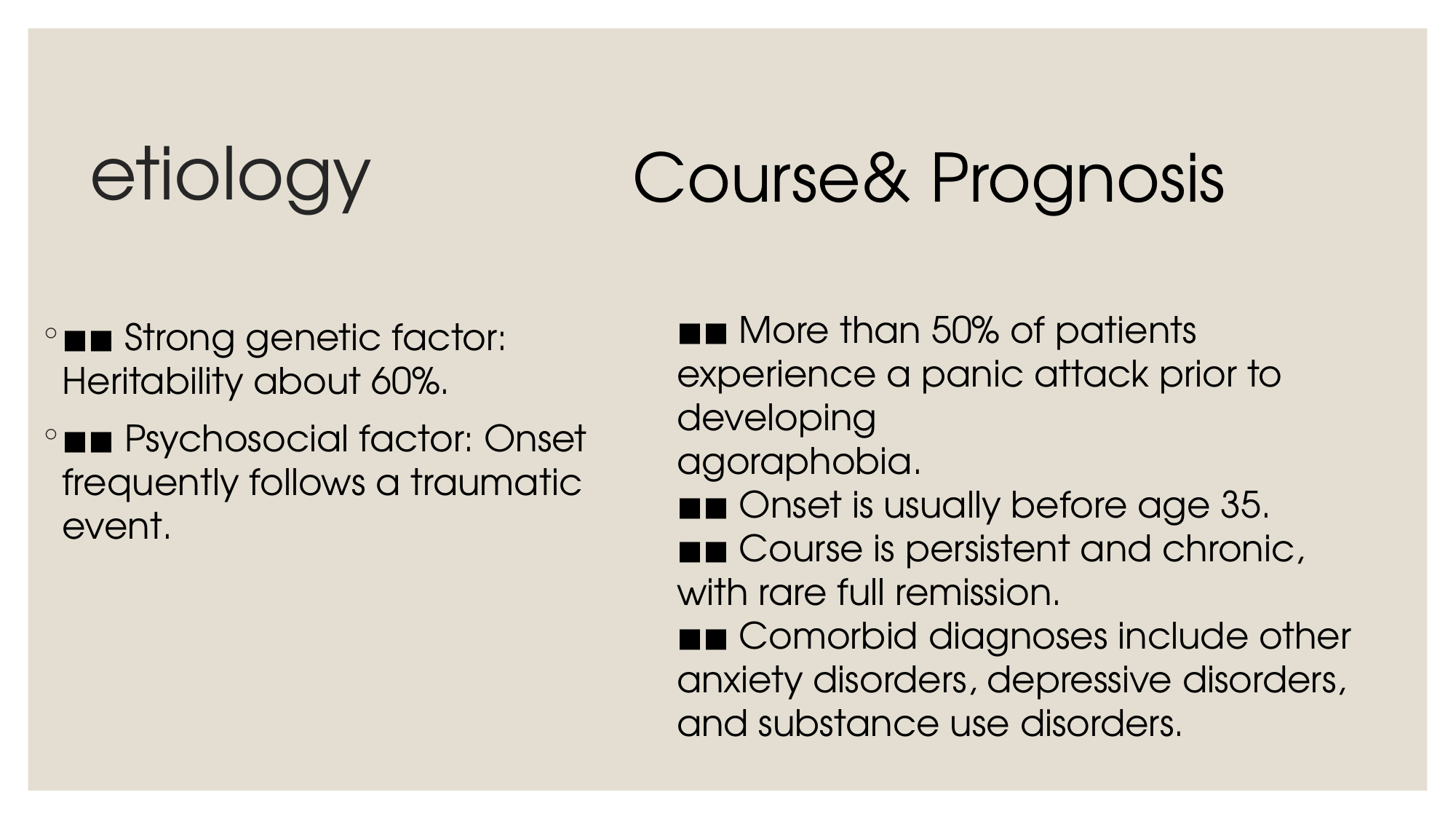

# etiology
Course& Prognosis

■■ Strong genetic factor: Heritability about 60%.
■■ Psychosocial factor: Onset frequently follows a traumatic event.

■■ More than 50% of patients experience a panic attack prior to developing
agoraphobia.
■■ Onset is usually before age 35.
■■ Course is persistent and chronic, with rare full remission.
■■ Comorbid diagnoses include other anxiety disorders, depressive disorders,
and substance use disorders.